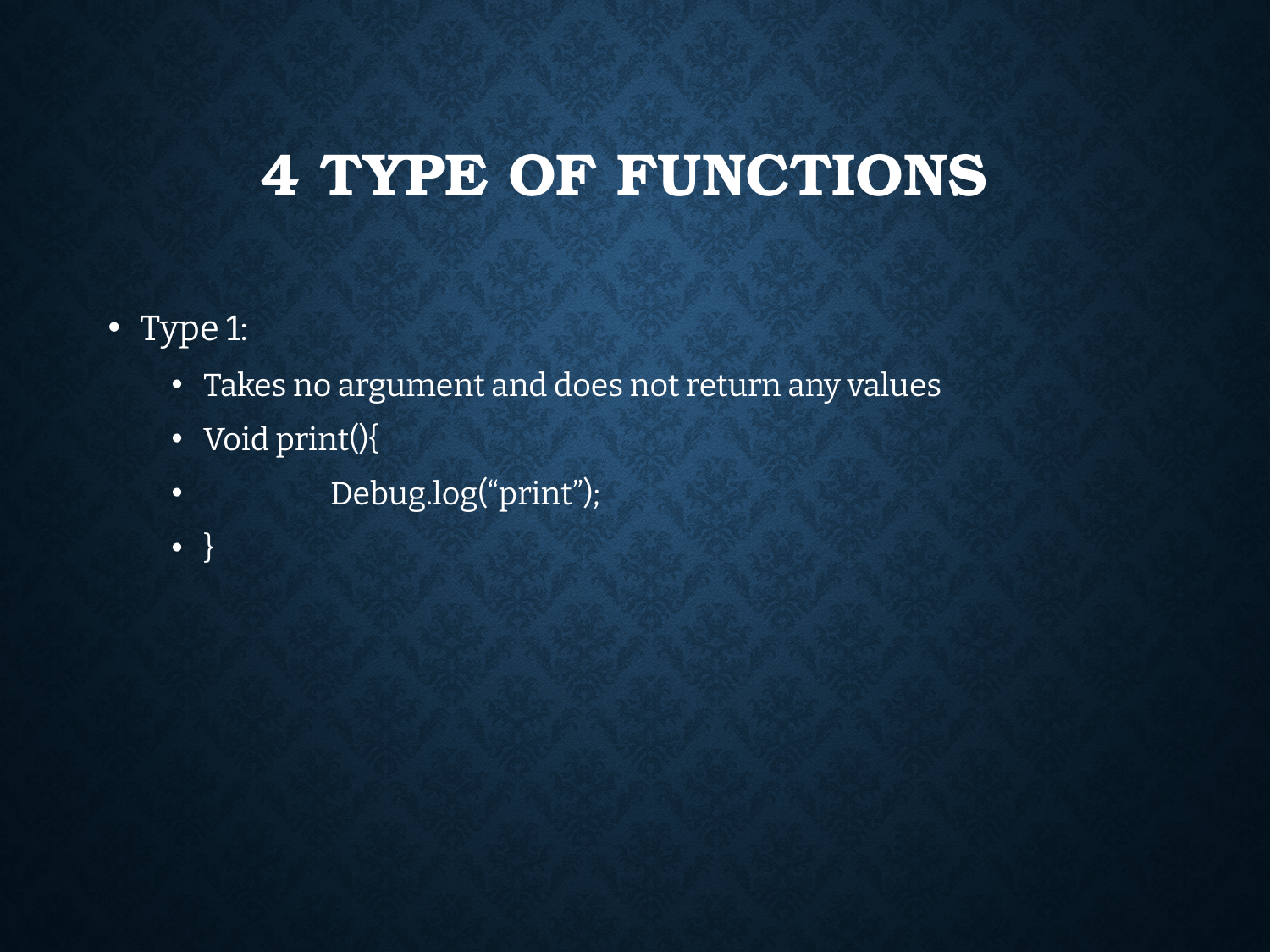

# 4 type of functions
Type 1:
Takes no argument and does not return any values
Void print(){
 	Debug.log(“print”);
}